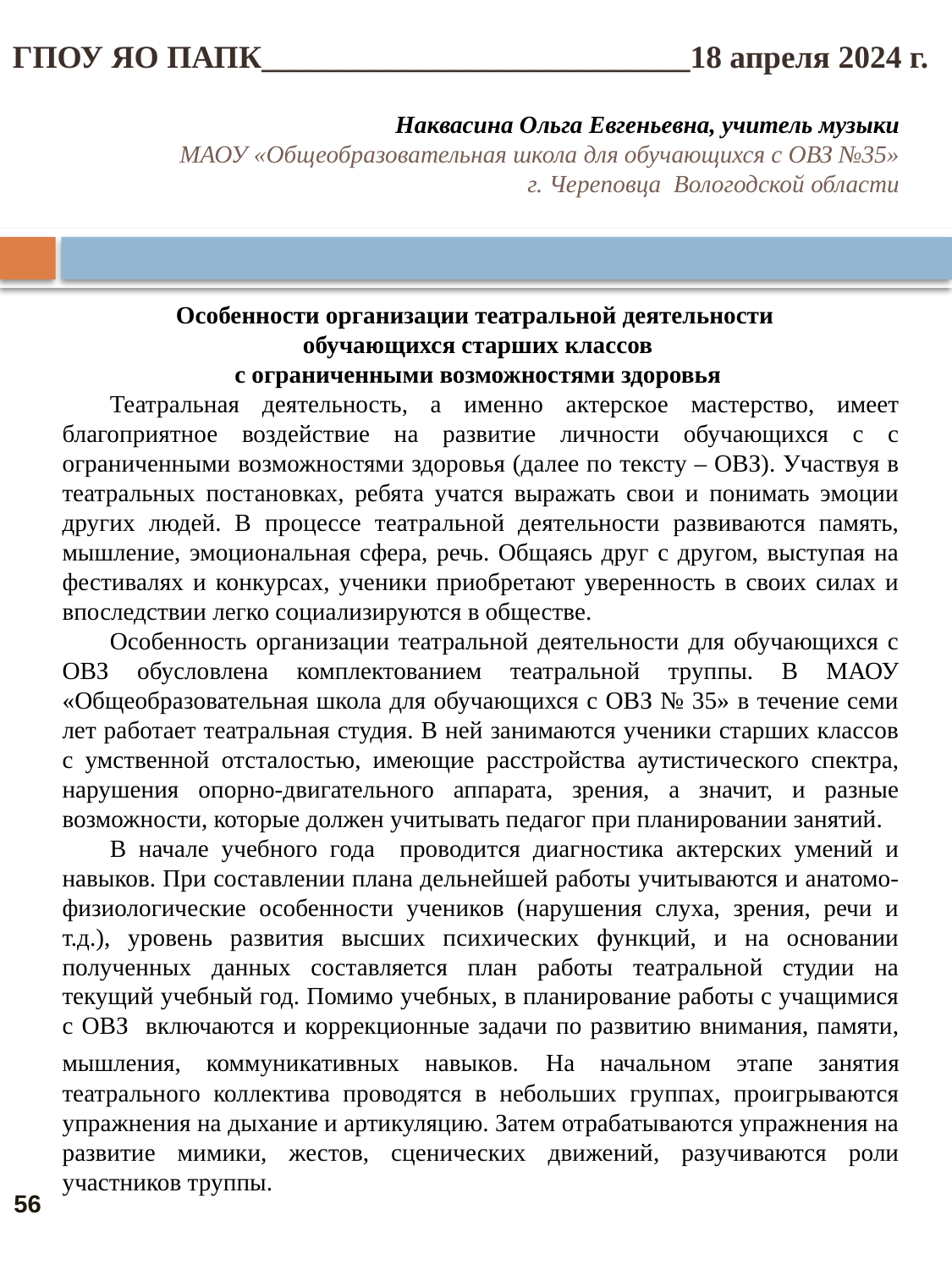

ГПОУ ЯО ПАПК___________________________18 апреля 2024 г.
# Наквасина Ольга Евгеньевна, учитель музыки МАОУ «Общеобразовательная школа для обучающихся с ОВЗ №35» г. Череповца  Вологодской области

Особенности организации театральной деятельности
обучающихся старших классов
с ограниченными возможностями здоровья
Театральная деятельность, а именно актерское мастерство, имеет благоприятное воздействие на развитие личности обучающихся с с ограниченными возможностями здоровья (далее по тексту – ОВЗ). Участвуя в театральных постановках, ребята учатся выражать свои и понимать эмоции других людей. В процессе театральной деятельности развиваются память, мышление, эмоциональная сфера, речь. Общаясь друг с другом, выступая на фестивалях и конкурсах, ученики приобретают уверенность в своих силах и впоследствии легко социализируются в обществе.
Особенность организации театральной деятельности для обучающихся с ОВЗ обусловлена комплектованием театральной труппы. В МАОУ «Общеобразовательная школа для обучающихся с ОВЗ № 35» в течение семи лет работает театральная студия. В ней занимаются ученики старших классов с умственной отсталостью, имеющие расстройства аутистического спектра, нарушения опорно-двигательного аппарата, зрения, а значит, и разные возможности, которые должен учитывать педагог при планировании занятий.
В начале учебного года  проводится диагностика актерских умений и навыков. При составлении плана дельнейшей работы учитываются и анатомо-физиологические особенности учеников (нарушения слуха, зрения, речи и т.д.), уровень развития высших психических функций, и на основании полученных данных составляется план работы театральной студии на текущий учебный год. Помимо учебных, в планирование работы с учащимися с ОВЗ  включаются и коррекционные задачи по развитию внимания, памяти, мышления, коммуникативных навыков. На начальном этапе занятия театрального коллектива проводятся в небольших группах, проигрываются упражнения на дыхание и артикуляцию. Затем отрабатываются упражнения на развитие мимики, жестов, сценических движений, разучиваются роли участников труппы.
56